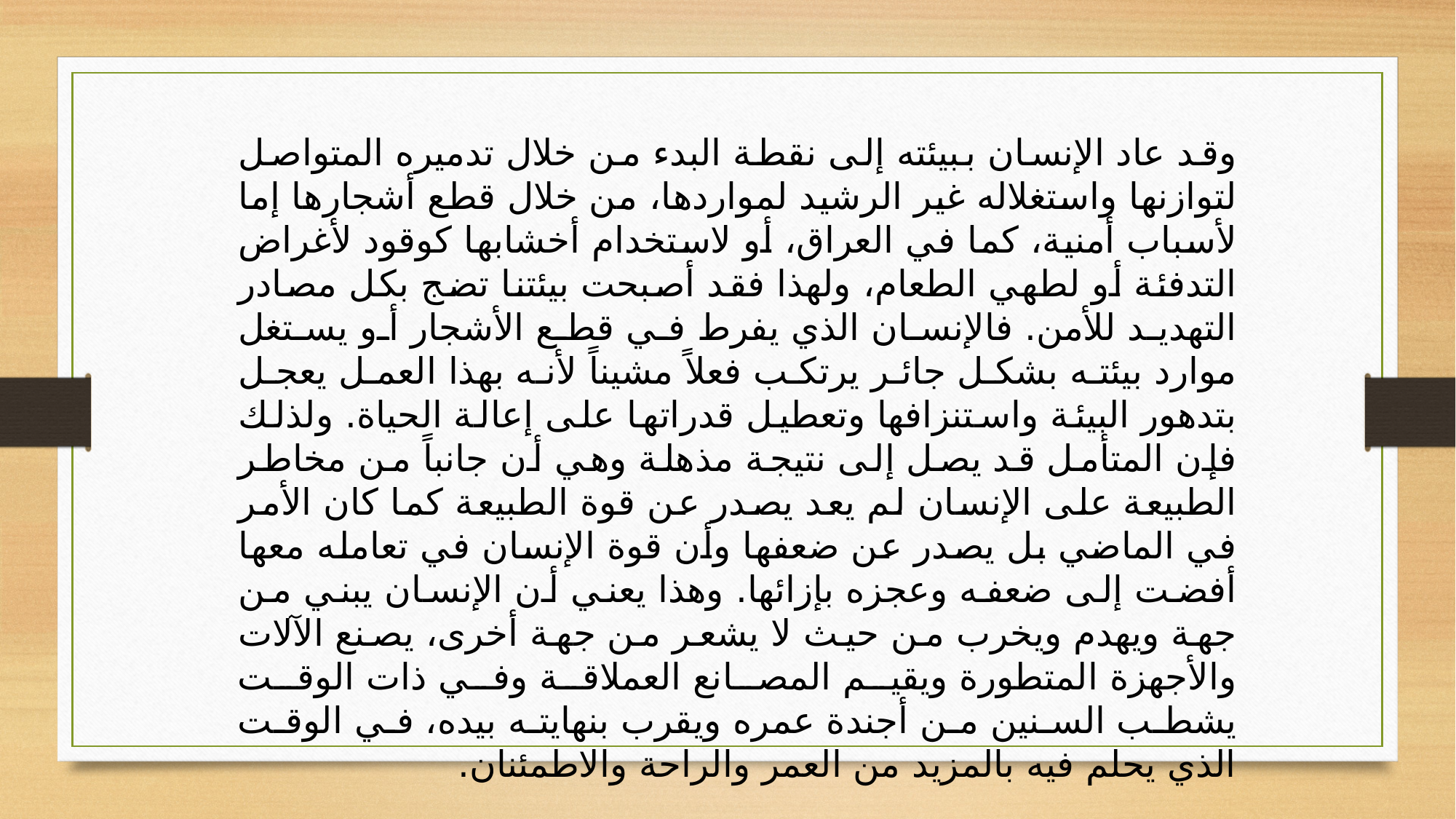

وقد عاد الإنسان ببيئته إلى نقطة البدء من خلال تدميره المتواصل لتوازنها واستغلاله غير الرشيد لمواردها، من خلال قطع أشجارها إما لأسباب أمنية، كما في العراق، أو لاستخدام أخشابها كوقود لأغراض التدفئة أو لطهي الطعام، ولهذا فقد أصبحت بيئتنا تضج بكل مصادر التهديد للأمن. فالإنسان الذي يفرط في قطع الأشجار أو يستغل موارد بيئته بشكل جائر يرتكب فعلاً مشيناً لأنه بهذا العمل يعجل بتدهور البيئة واستنزافها وتعطيل قدراتها على إعالة الحياة. ولذلك فإن المتأمل قد يصل إلى نتيجة مذهلة وهي أن جانباً من مخاطر الطبيعة على الإنسان لم يعد يصدر عن قوة الطبيعة كما كان الأمر في الماضي بل يصدر عن ضعفها وأن قوة الإنسان في تعامله معها أفضت إلى ضعفه وعجزه بإزائها. وهذا يعني أن الإنسان يبني من جهة ويهدم ويخرب من حيث لا يشعر من جهة أخرى، يصنع الآلات والأجهزة المتطورة ويقيم المصانع العملاقة وفي ذات الوقت يشطب السنين من أجندة عمره ويقرب بنهايته بيده، في الوقت الذي يحلم فيه بالمزيد من العمر والراحة والاطمئنان.